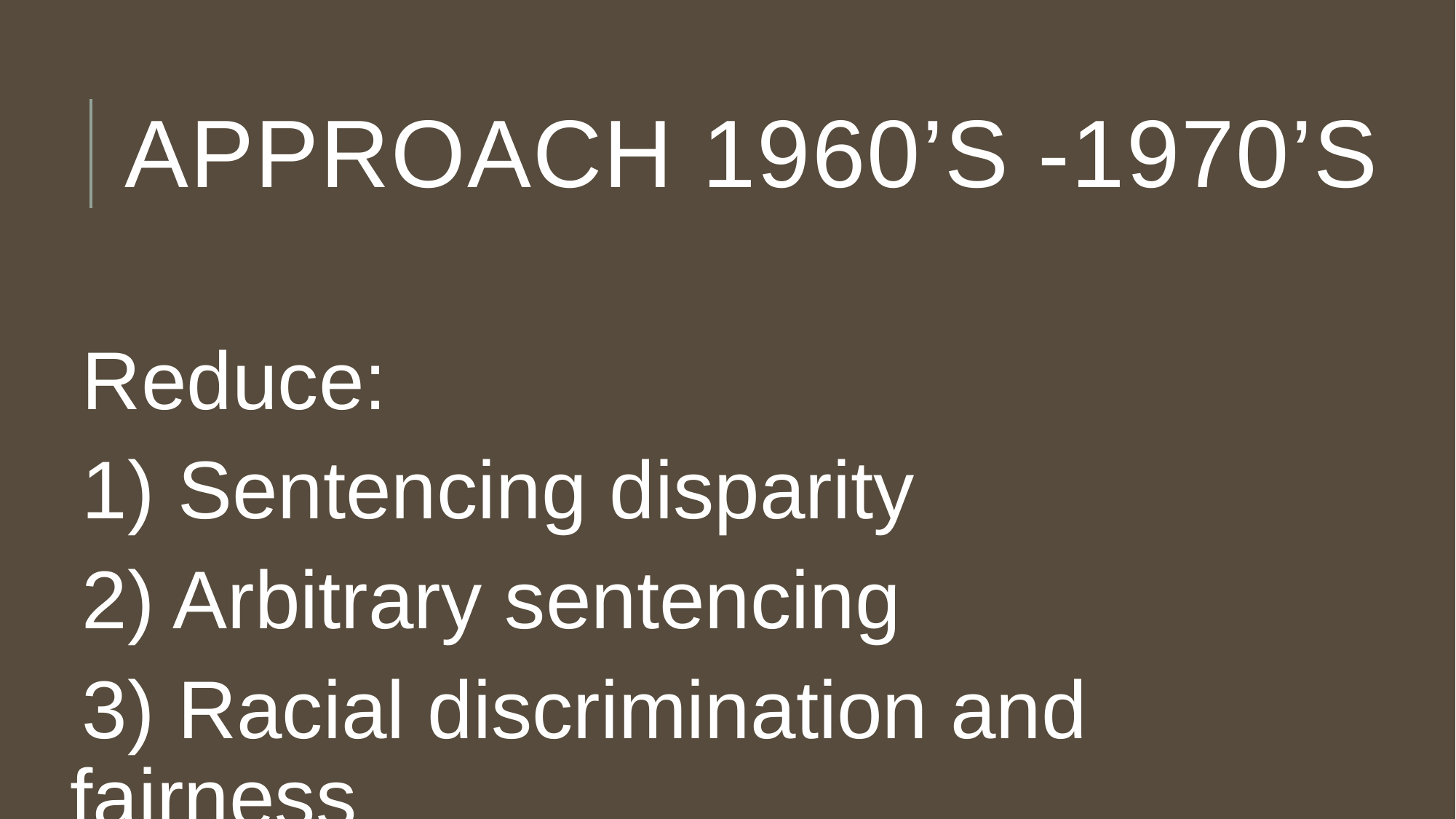

# Approach 1960’s -1970’s

Reduce:
1) Sentencing disparity
2) Arbitrary sentencing
3) Racial discrimination and fairness